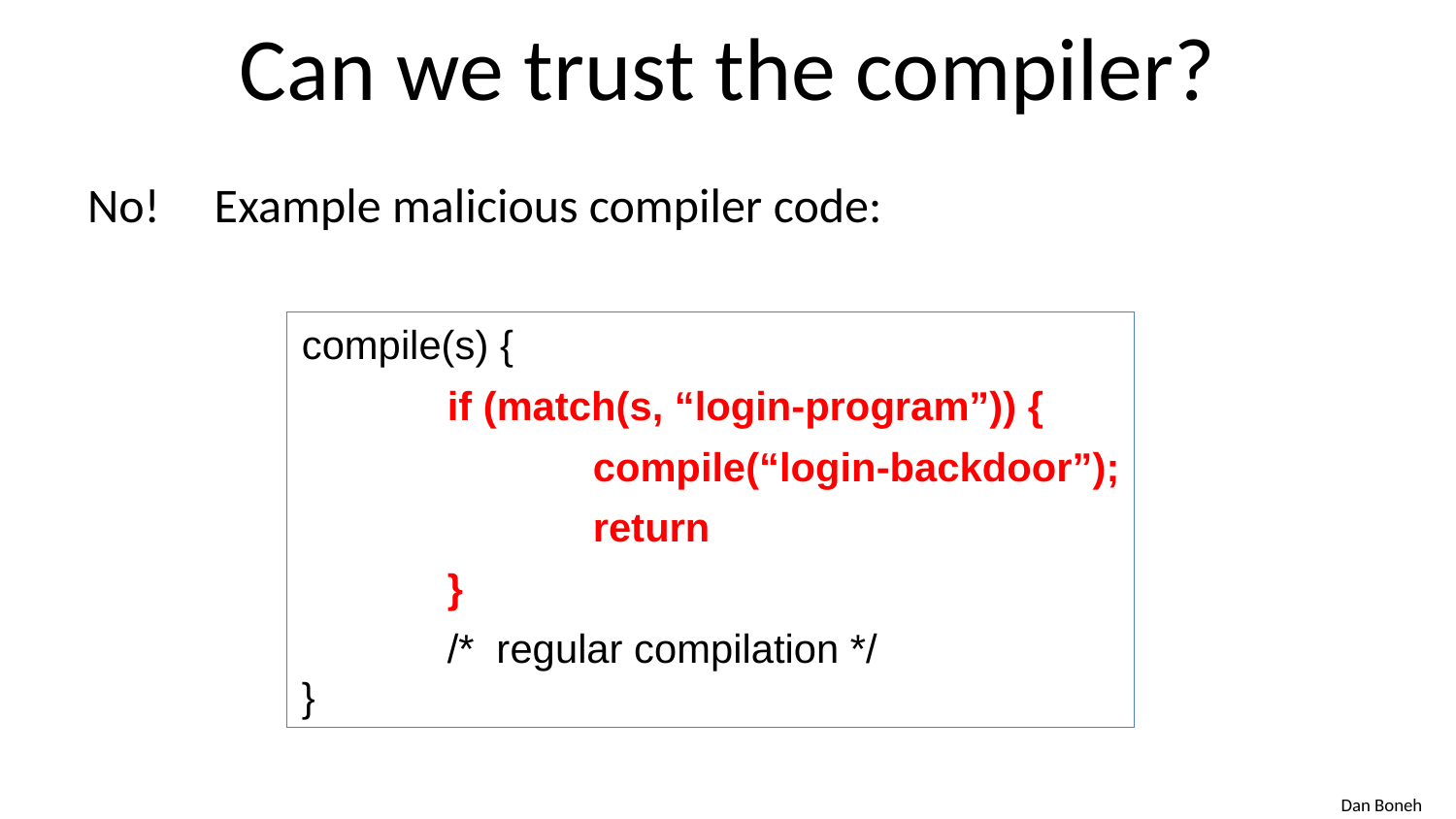

# Can we trust the compiler?
No!     Example malicious compiler code:
compile(s) {
	if (match(s, “login-program”)) {
		compile(“login-backdoor”);
		return
	}
	/*  regular compilation */
}